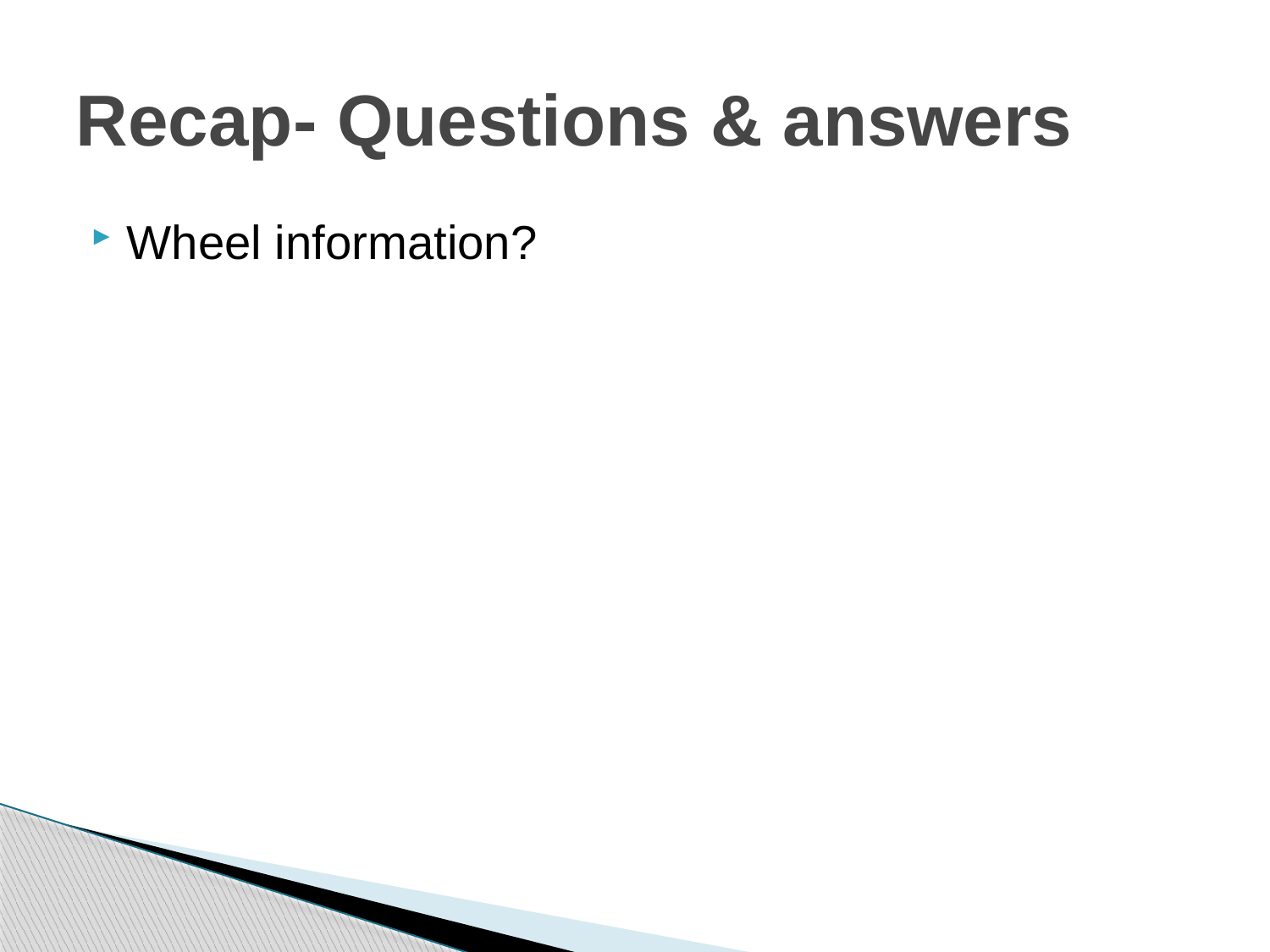

# Recap- Questions & answers
Wheel information?